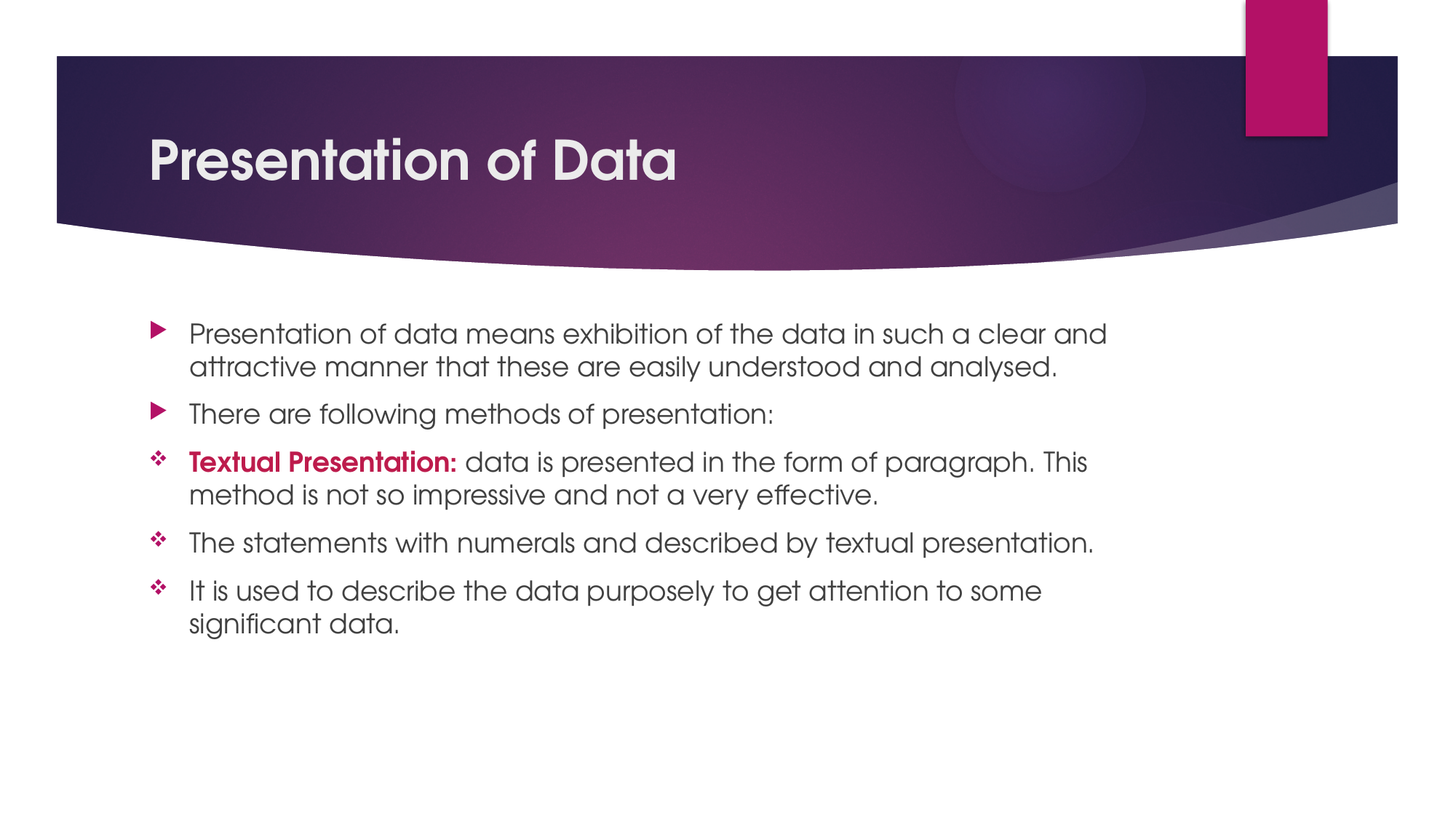

# Presentation of Data
Presentation of data means exhibition of the data in such a clear and attractive manner that these are easily understood and analysed.
There are following methods of presentation:
Textual Presentation: data is presented in the form of paragraph. This method is not so impressive and not a very effective.
The statements with numerals and described by textual presentation.
It is used to describe the data purposely to get attention to some significant data.